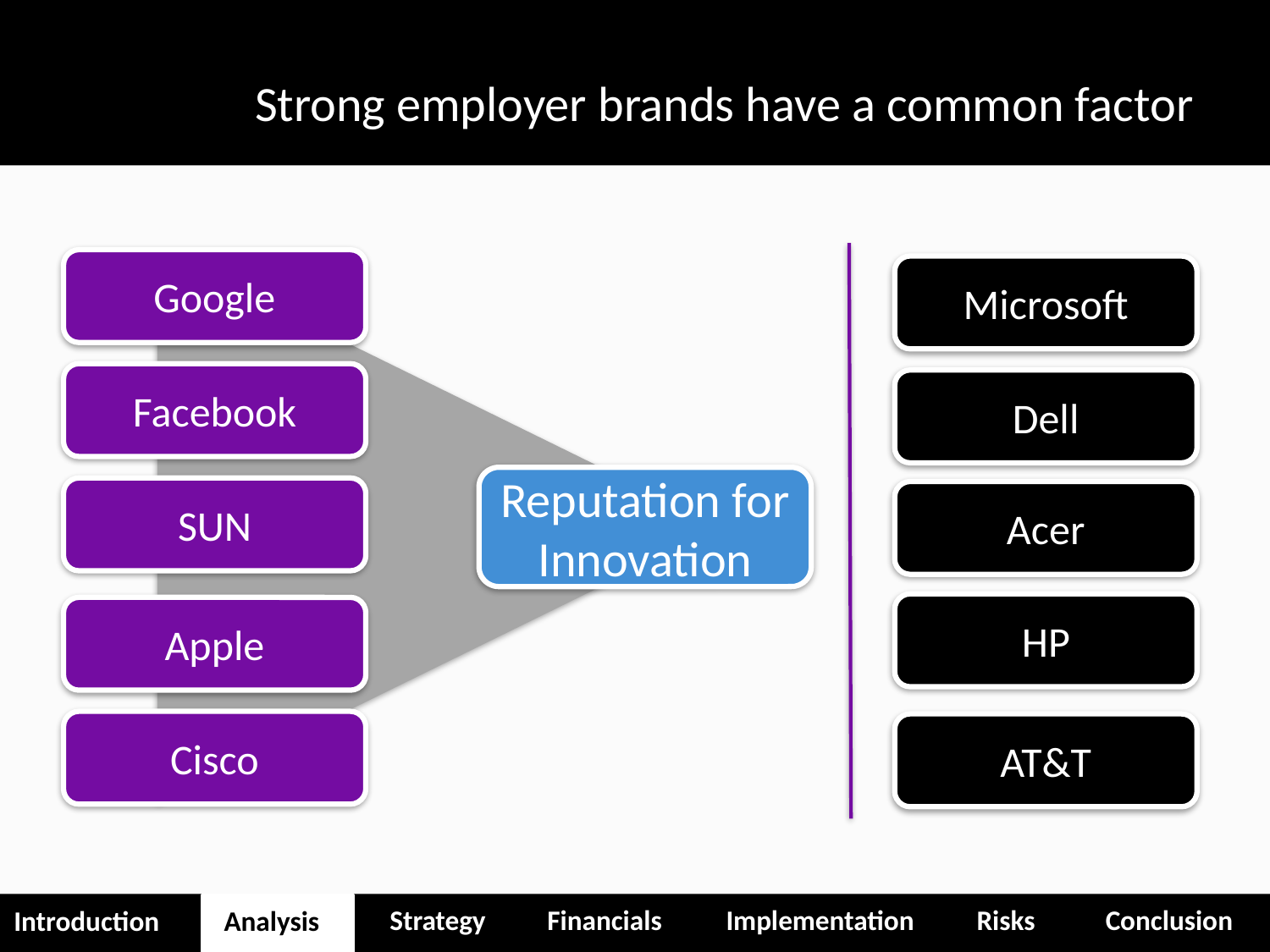

# Strong employer brands have a common factor

Google
Microsoft
Dell
Acer
HP
AT&T
Facebook
Reputation for Innovation
SUN
Apple
Cisco